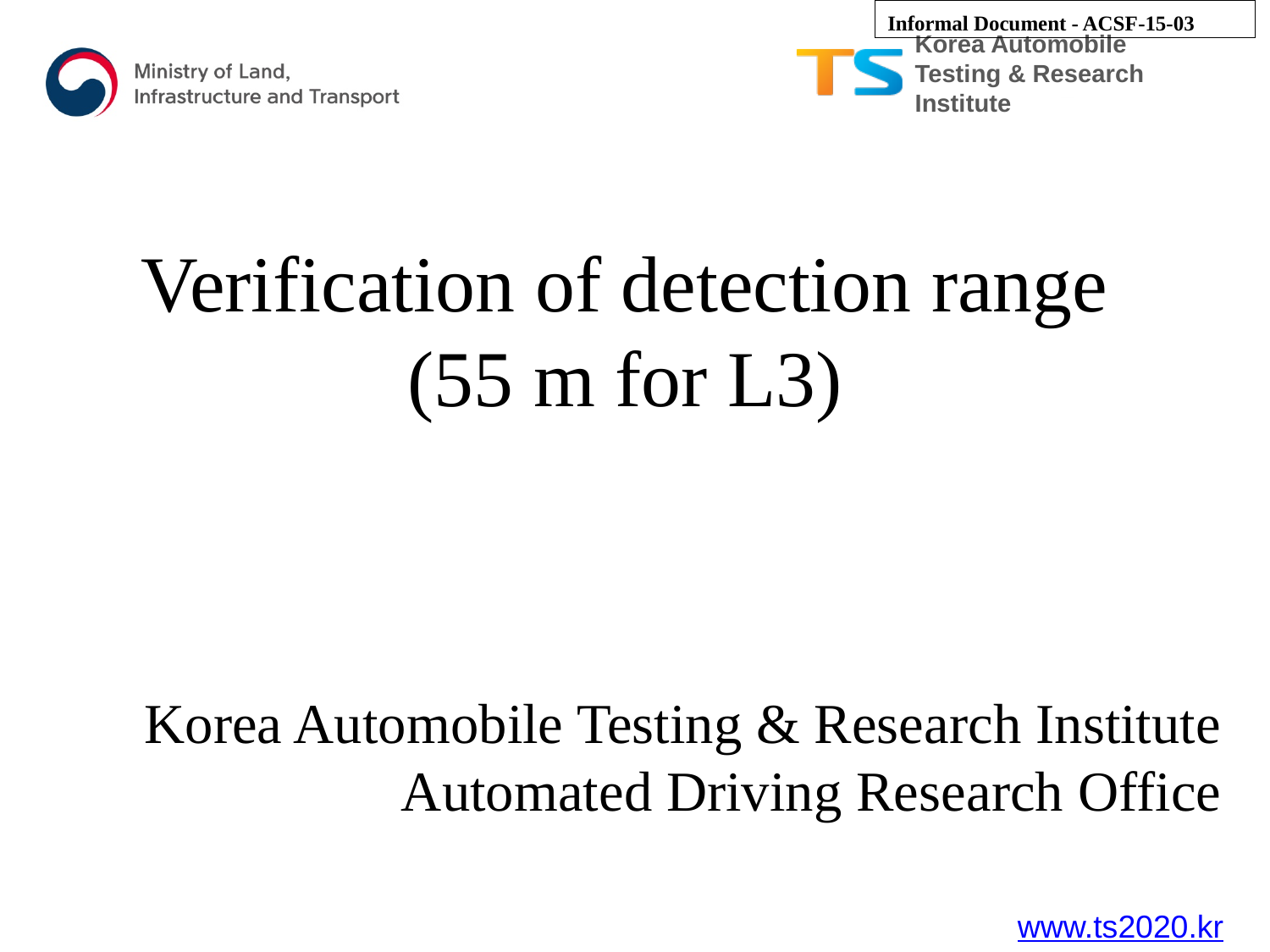

Informal Document - ACSF-15-03
Verification of detection range
(55 m for L3)

Korea Automobile Testing & Research Institute
Automated Driving Research Office